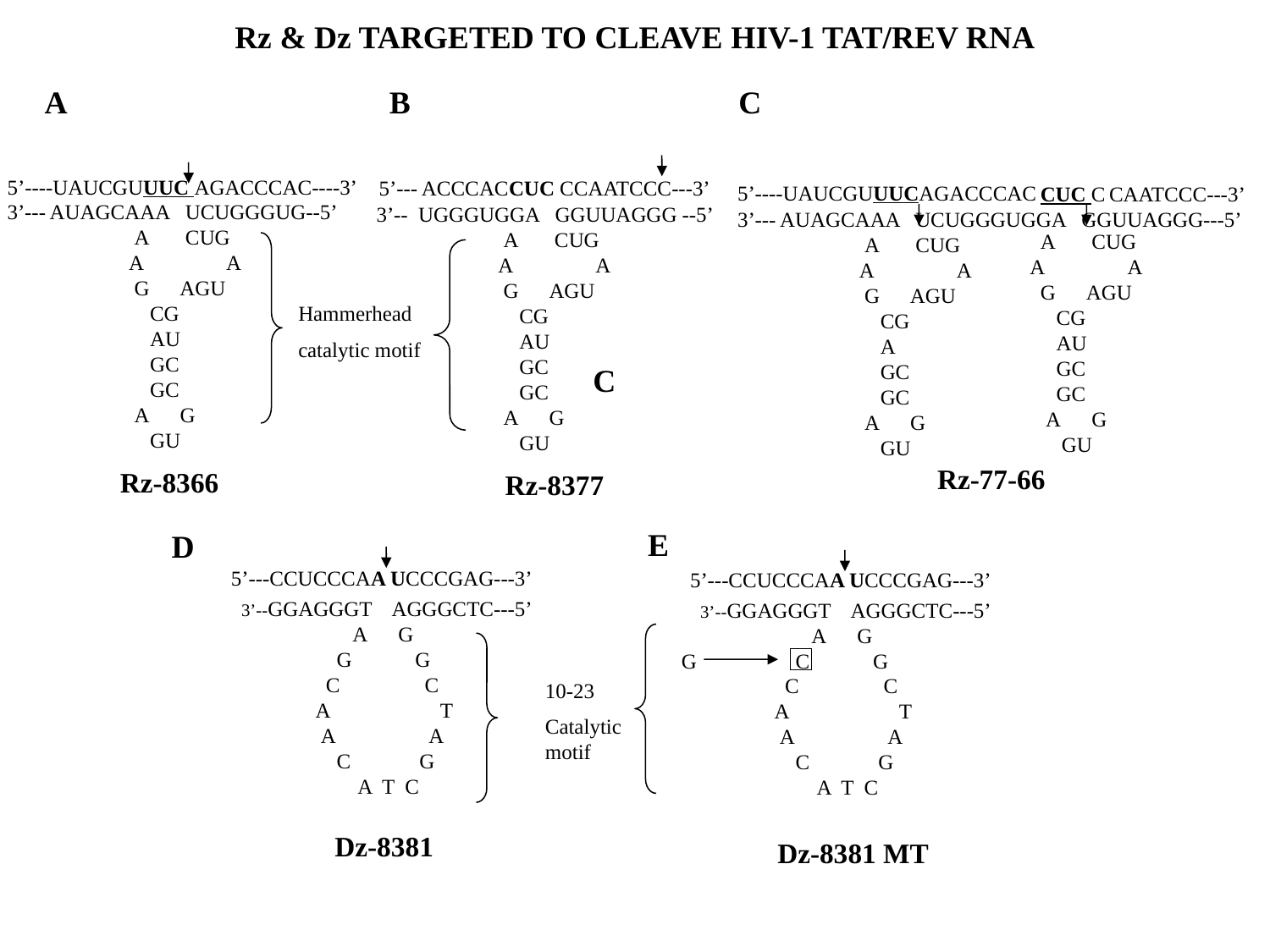

Rz & Dz TARGETED TO CLEAVE HIV-1 TAT/REV RNA
B
C
A

 3’--- AUAGCAAA   UCUGGGUG--5’
                         A       CUG
                        A                A
                         G      AGU
                            CG
                            AU
                            GC
                            GC
                         A      G
                            GU
                 5’----UAUCGUUUC AGACCCAC----3’
                 5’--- ACCCACCUC CCAATCCC---3’
Rz-8377

 3’--  UGGGUGGA   GGUUAGGG --5’
                         A       CUG
                        A                A
                         G      AGU
                            CG
                            AU
                            GC
                            GC
                         A      G
                            GU
                 5’----UAUCGUUUCAGACCCAC

 3’--- AUAGCAAA   UCUGGGUGGA   GGUUAGGG---5’
                         A       CUG
                        A                A
                         G      AGU
                            CG
                            A
                            GC
                            GC
                         A      G
                            GU
CUC C CAATCCC---3’

  A       CUG
A                A
  G      AGU
     CG
     AU
     GC
     GC
   A      G
      GU

Hammerhead
catalytic motif

C
Rz-77-66
Rz-8366
E
D

5’---CCUCCCAA UCCCGAG---3’
5’---CCUCCCAA UCCCGAG---3’

3’--GGAGGGT    AGGGCTC---5’
                     A      G
                  G            G
                C                C
              A                     T
               A                  A
                  C             G
                      A  T  C

3’--GGAGGGT    AGGGCTC---5’
                     A      G
                  C            G
                C                C
              A                     T
               A                  A
                  C             G
                      A  T  C

G

10-23
Catalytic motif
Dz-8381
Dz-8381 MT